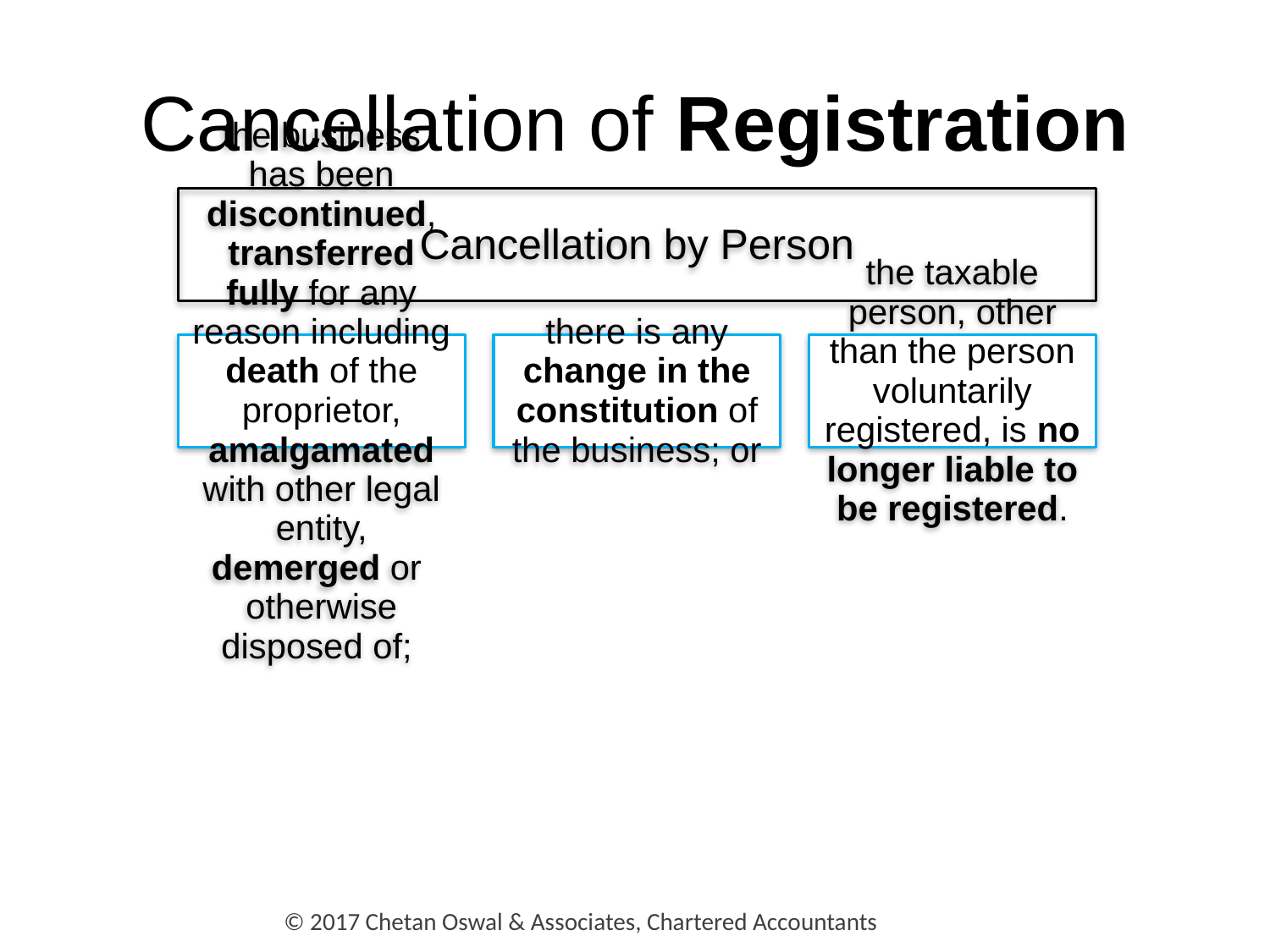

# Cancellation of Registration
Cancellation by Person
demerged or  otherwise disposed of;
© 2017 Chetan Oswal & Associates, Chartered Accountants